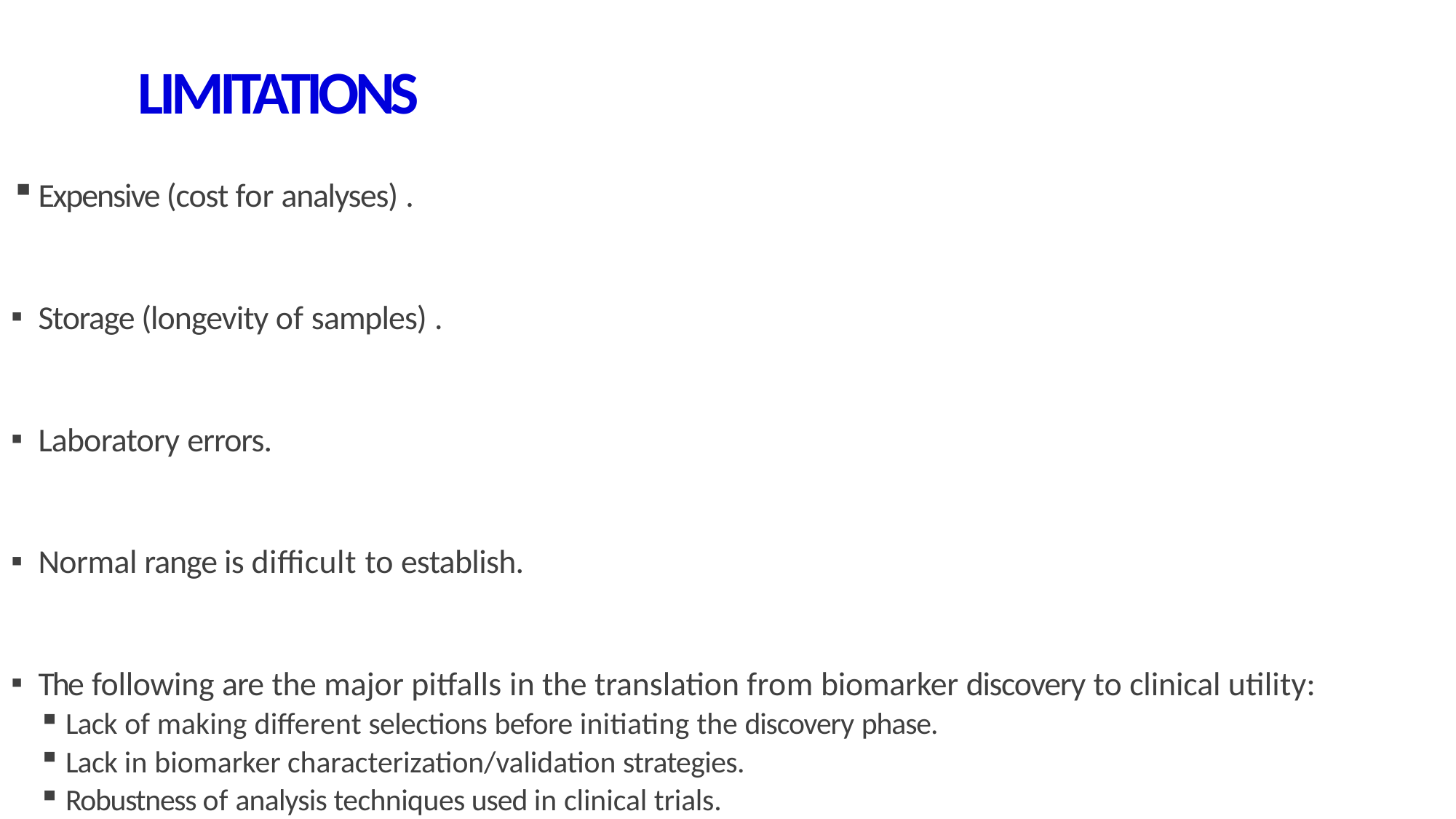

# LIMITATIONS
Expensive (cost for analyses) .

Storage (longevity of samples) .

Laboratory errors.

Normal range is difficult to establish.

The following are the major pitfalls in the translation from biomarker discovery to clinical utility:
Lack of making different selections before initiating the discovery phase.
Lack in biomarker characterization/validation strategies.
Robustness of analysis techniques used in clinical trials.